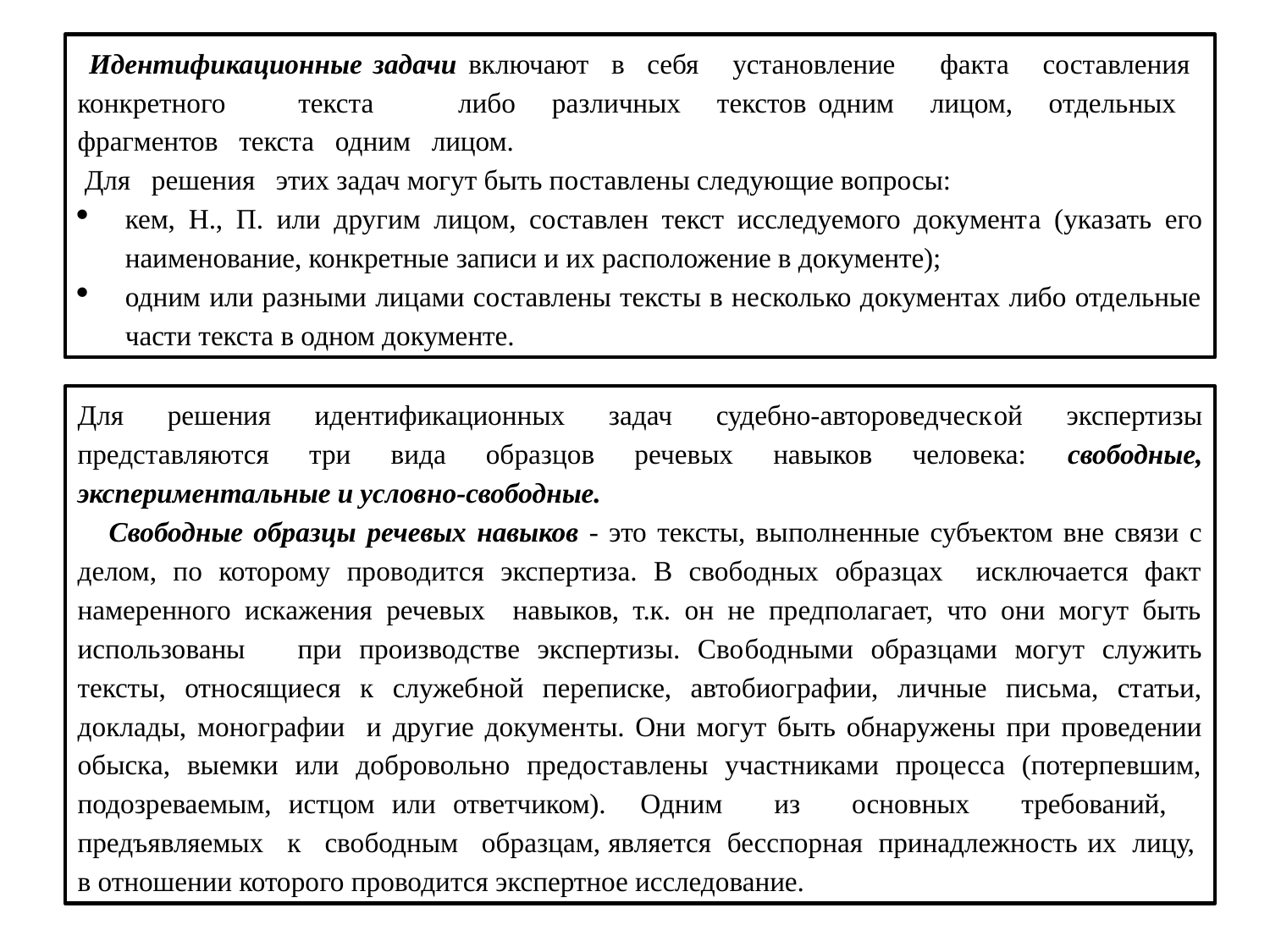

Идентификационные задачи включают  в  себя   установление    факта   составления  конкретного      текста       либо   различных   текстов одним   лицом,   отдельных   фрагментов   текста   одним   лицом.
 Для   решения   этих задач могут быть поставлены следующие вопросы:
кем, Н., П. или другим лицом, составлен текст исследуемого документа (указать его наименование, конкретные записи и их расположение в документе);
одним или разными лицами составлены тексты в несколько документах либо отдельные части текста в одном документе.
Для решения идентификационных задач судебно-автороведческой экспертизы представляются три вида образцов речевых навыков человека: свободные, экспериментальные и условно-свободные.
   Свободные образцы речевых навыков - это тексты, вы­полненные субъектом вне связи с делом, по которому проводится экспертиза. В свободных образцах  исключается факт намеренного искажения речевых  навыков, т.к. он не предполагает, что они могут быть использо­ваны   при производстве экспертизы. Сво­бодными образцами могут служить тексты, относящиеся к служеб­ной переписке, автобиографии, личные письма, статьи, доклады, монографии  и другие документы. Они могут быть обнаружены при проведении обыска, выемки или добровольно предоставлены участниками процесса (потерпевшим, подозреваемым, истцом или ответчиком).  Одним   из   основных   требований,   предъявляемых   к   свободным   образцам, является  бесспорная  принадлежность их  лицу,  в отношении которого проводится экспертное исследование.